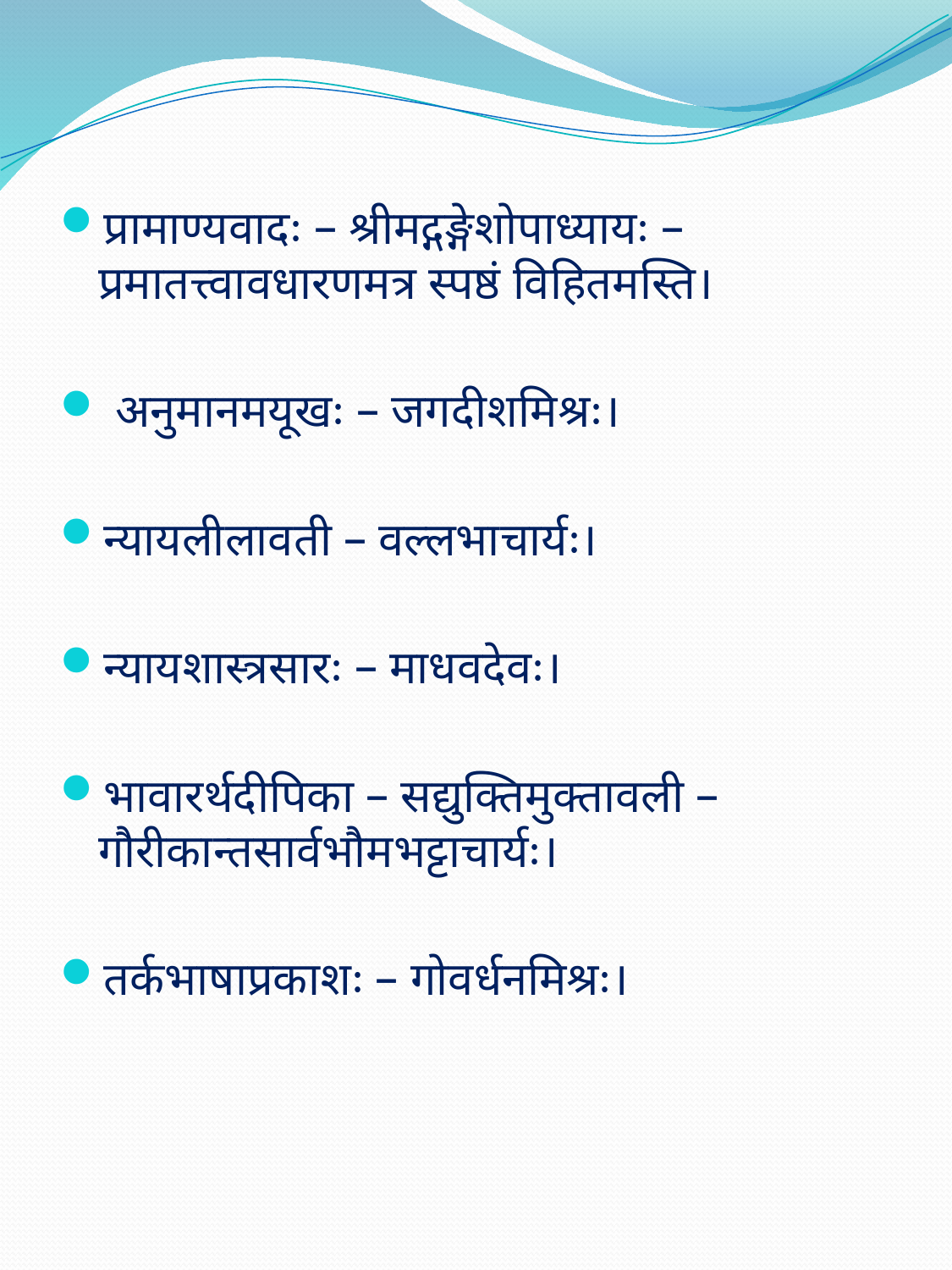

प्रामाण्यवादः – श्रीमद्गङ्गेशोपाध्यायः – प्रमातत्त्वावधारणमत्र स्पष्ठं विहितमस्ति।

 अनुमानमयूखः – जगदीशमिश्रः।

न्यायलीलावती – वल्लभाचार्यः।

न्यायशास्त्रसारः – माधवदेवः।

भावारर्थदीपिका – सद्युक्तिमुक्तावली – गौरीकान्तसार्वभौमभट्टाचार्यः।

तर्कभाषाप्रकाशः – गोवर्धनमिश्रः।